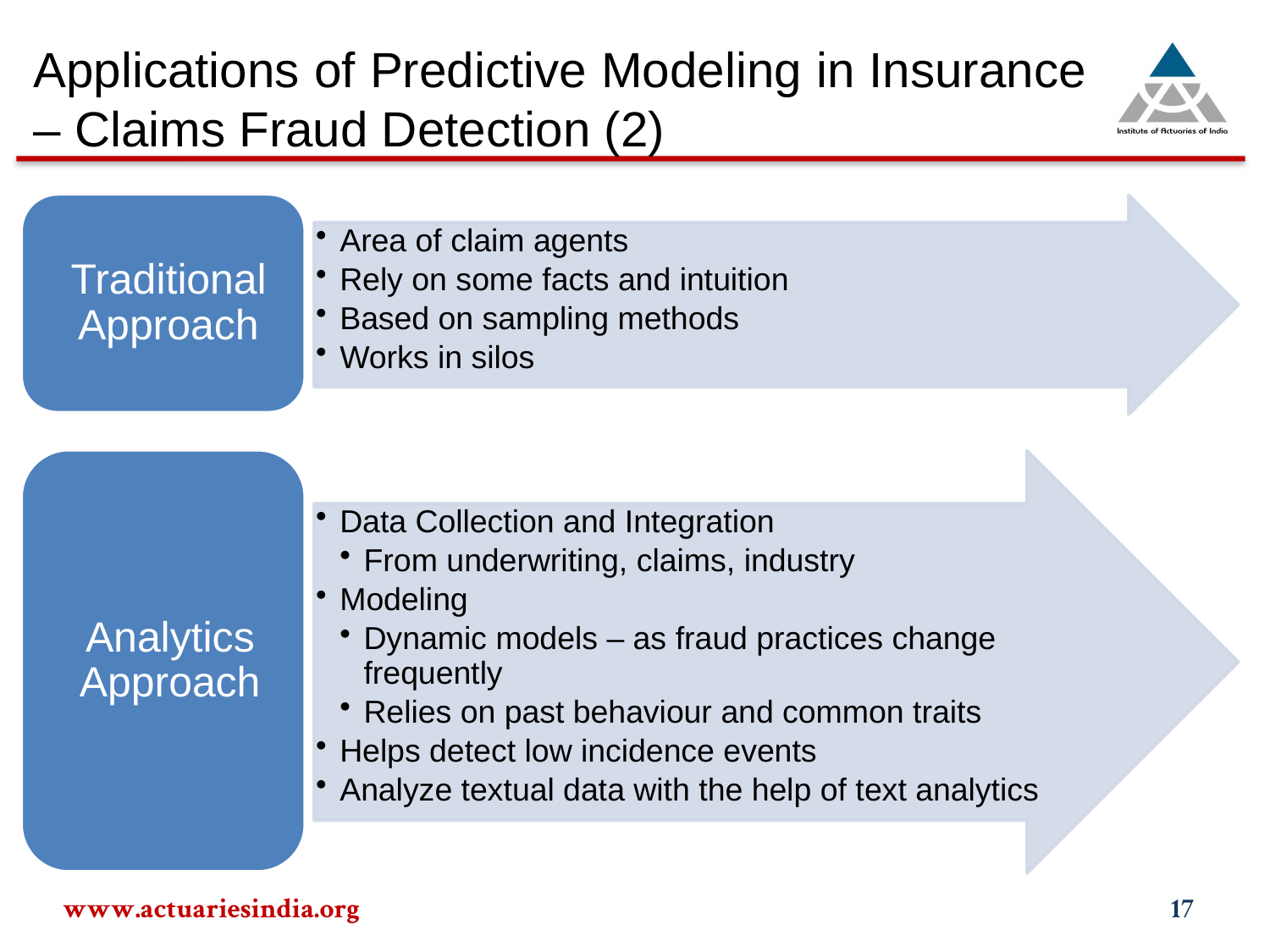

Applications of Predictive Modeling in Insurance – Claims Fraud Detection (2)
Area of claim agents
Rely on some facts and intuition
Based on sampling methods
Works in silos
Traditional Approach
Data Collection and Integration
From underwriting, claims, industry
Modeling
Dynamic models – as fraud practices change frequently
Relies on past behaviour and common traits
Helps detect low incidence events
Analyze textual data with the help of text analytics
Analytics Approach
www.actuariesindia.org
17